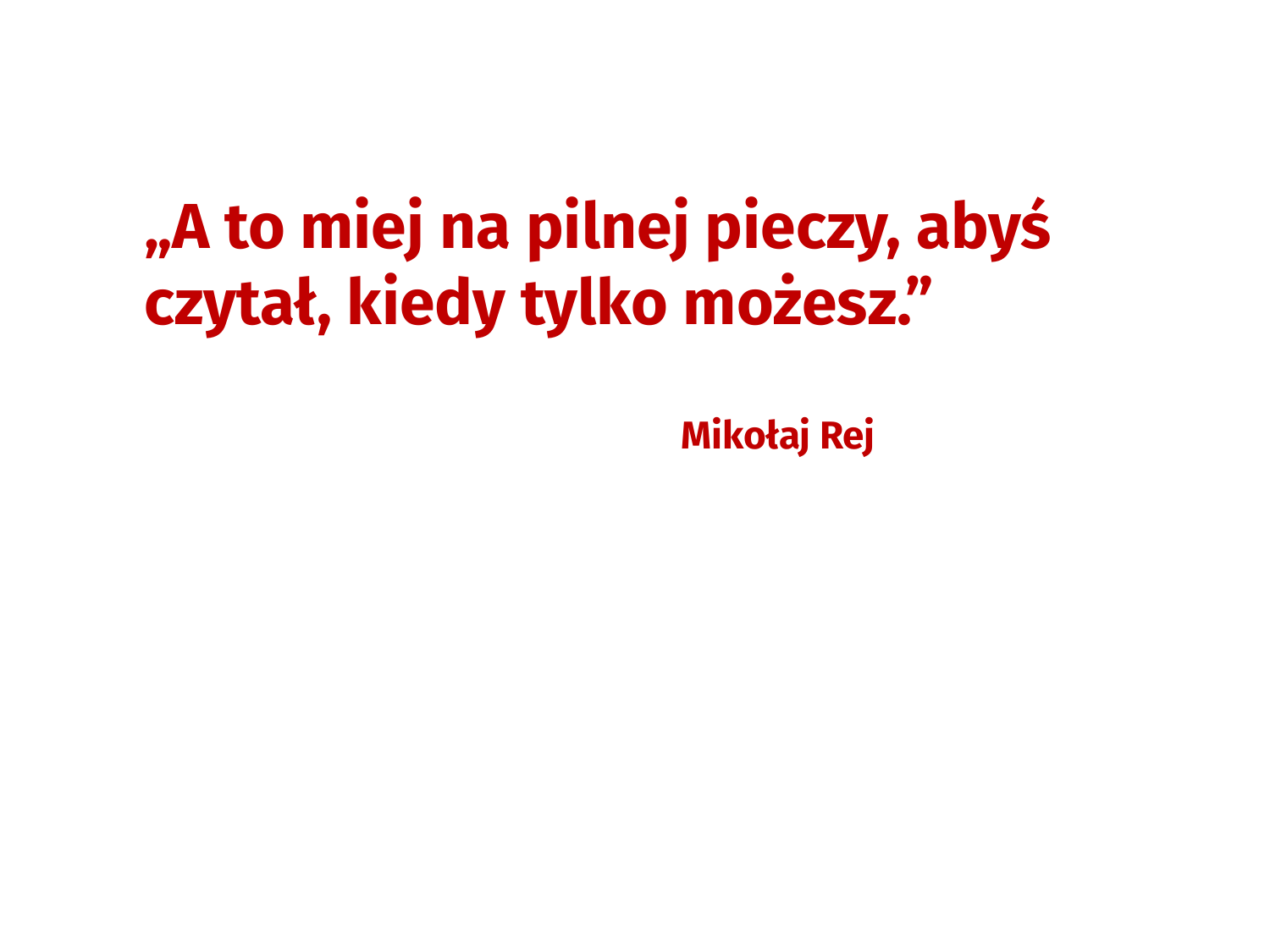

„A to miej na pilnej pieczy, abyś czytał, kiedy tylko możesz.”

                                                           Mikołaj Rej